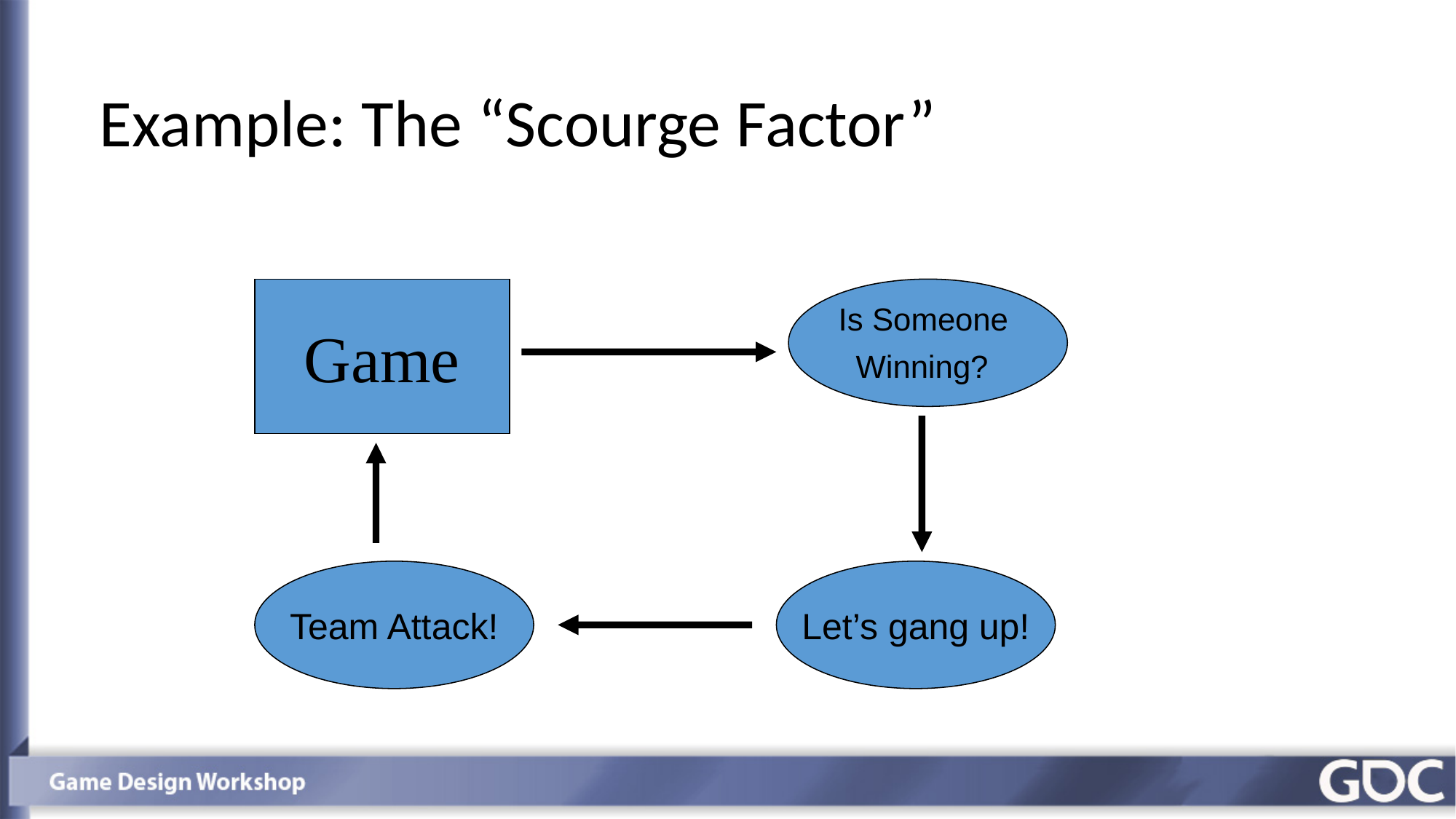

# Example: The “Scourge Factor”
Is Someone
Winning?
Game

Team Attack!
Let’s gang up!